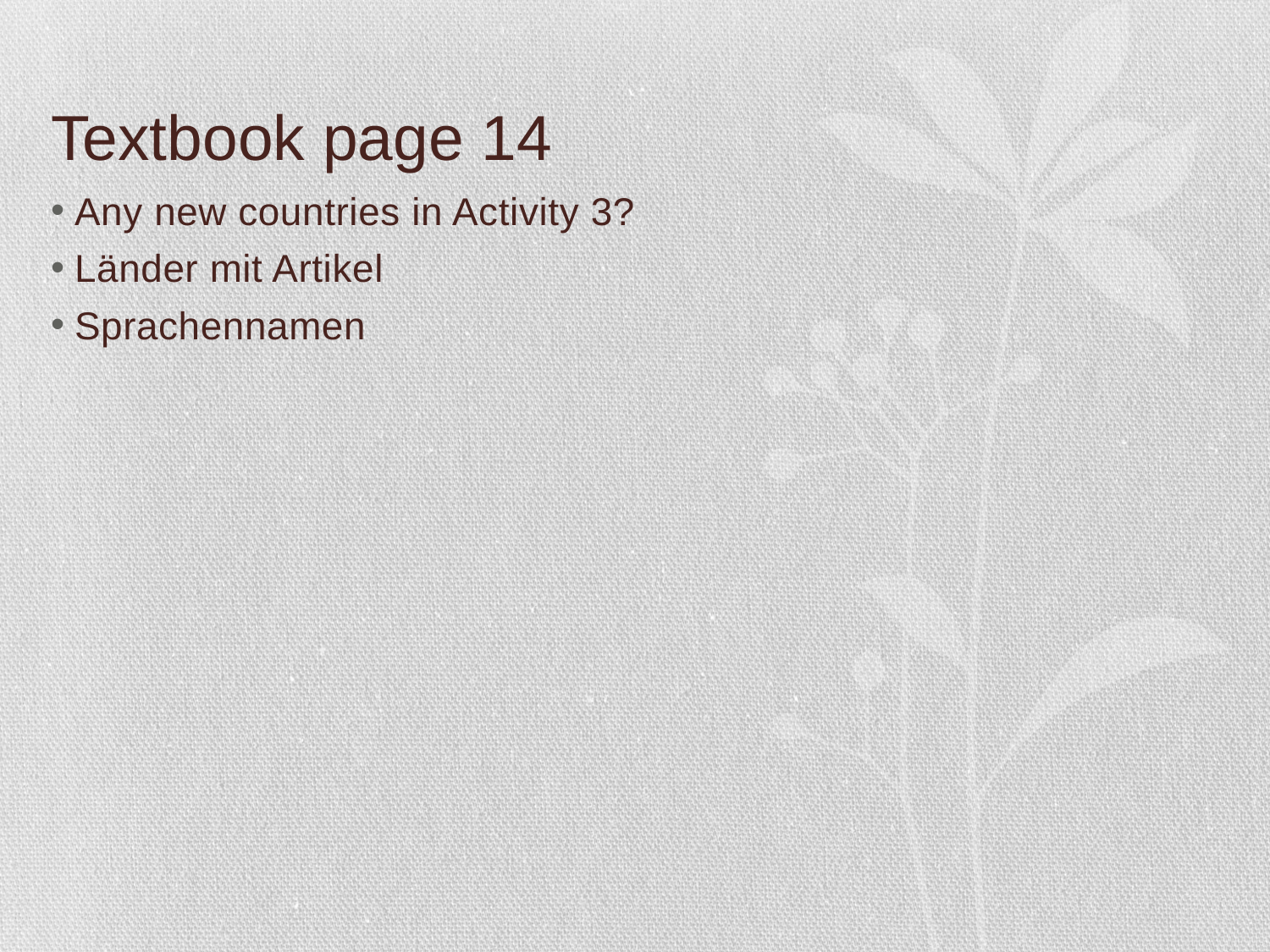

# Textbook page 14
Any new countries in Activity 3?
Länder mit Artikel
Sprachennamen